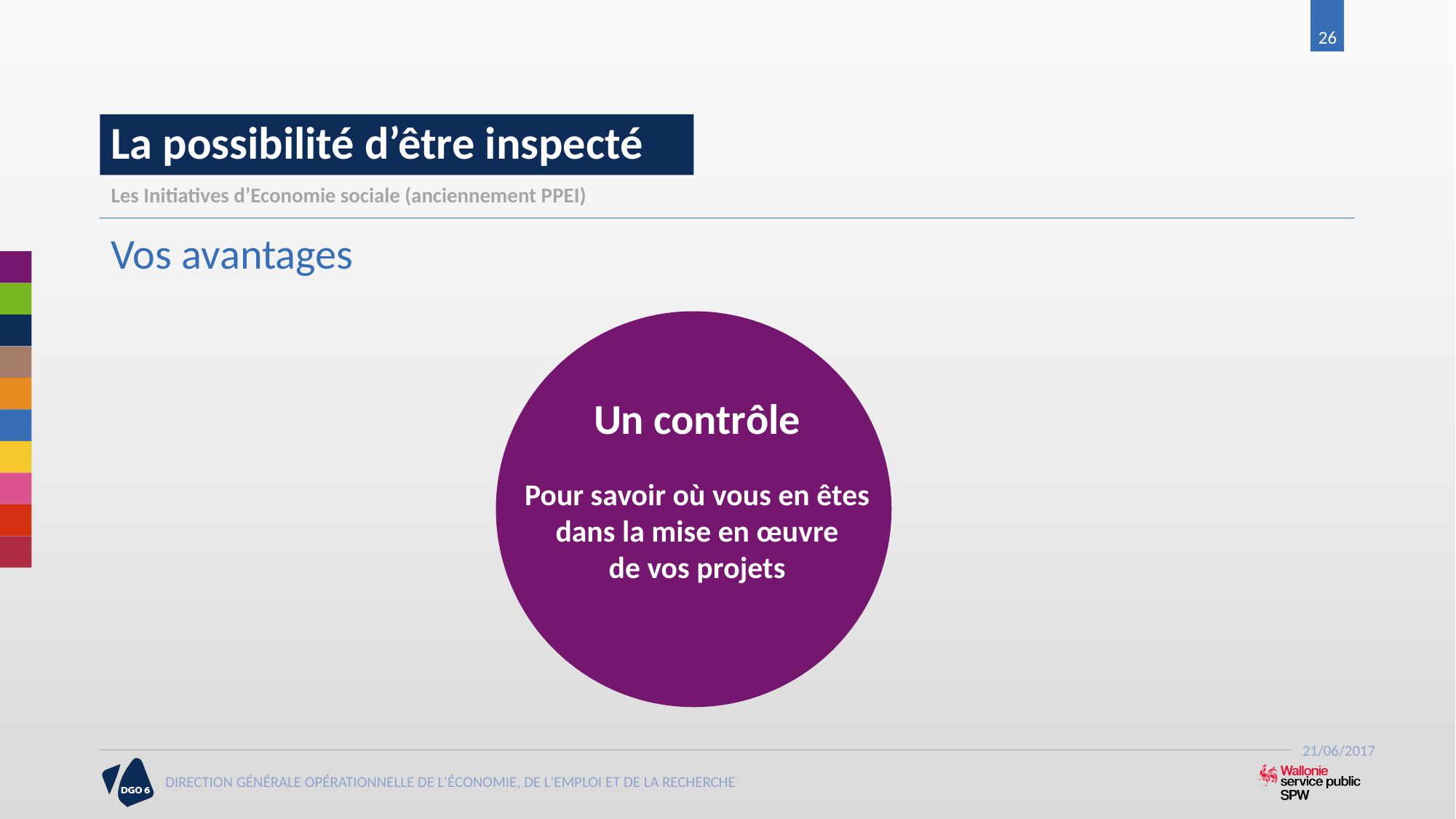

26
# La possibilité d’être inspecté
Les Initiatives d’Economie sociale (anciennement PPEI)
Vos avantages

Un contrôle
Pour savoir où vous en êtes dans la mise en œuvre
de vos projets
21/06/2017
DIRECTION GÉNÉRALE OPÉRATIONNELLE DE L'ÉCONOMIE, DE L'EMPLOI ET DE LA RECHERCHE